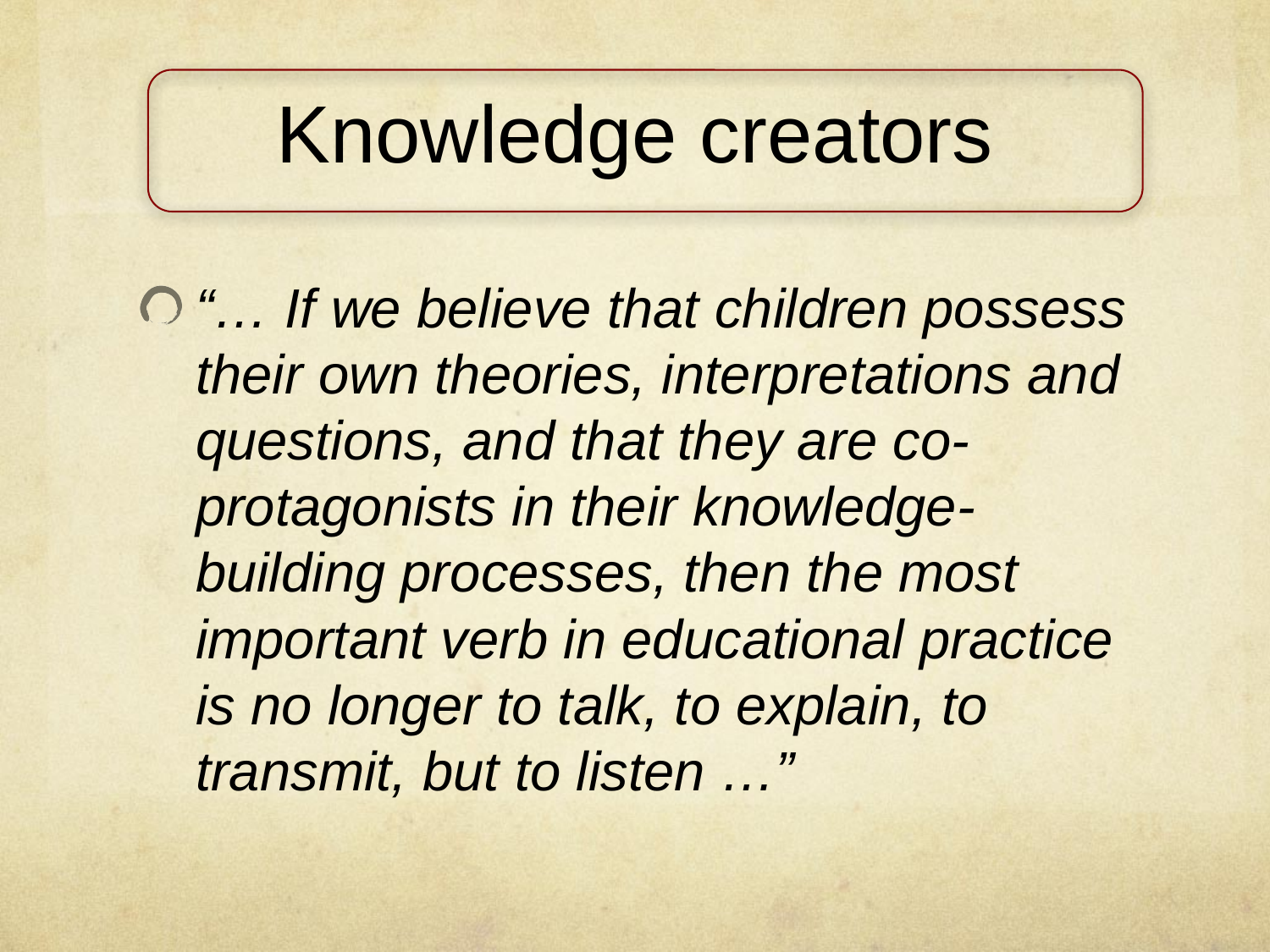

# Knowledge creators

“… If we believe that children possess their own theories, interpretations and questions, and that they are co-protagonists in their knowledge-building processes, then the most important verb in educational practice is no longer to talk, to explain, to transmit, but to listen …”